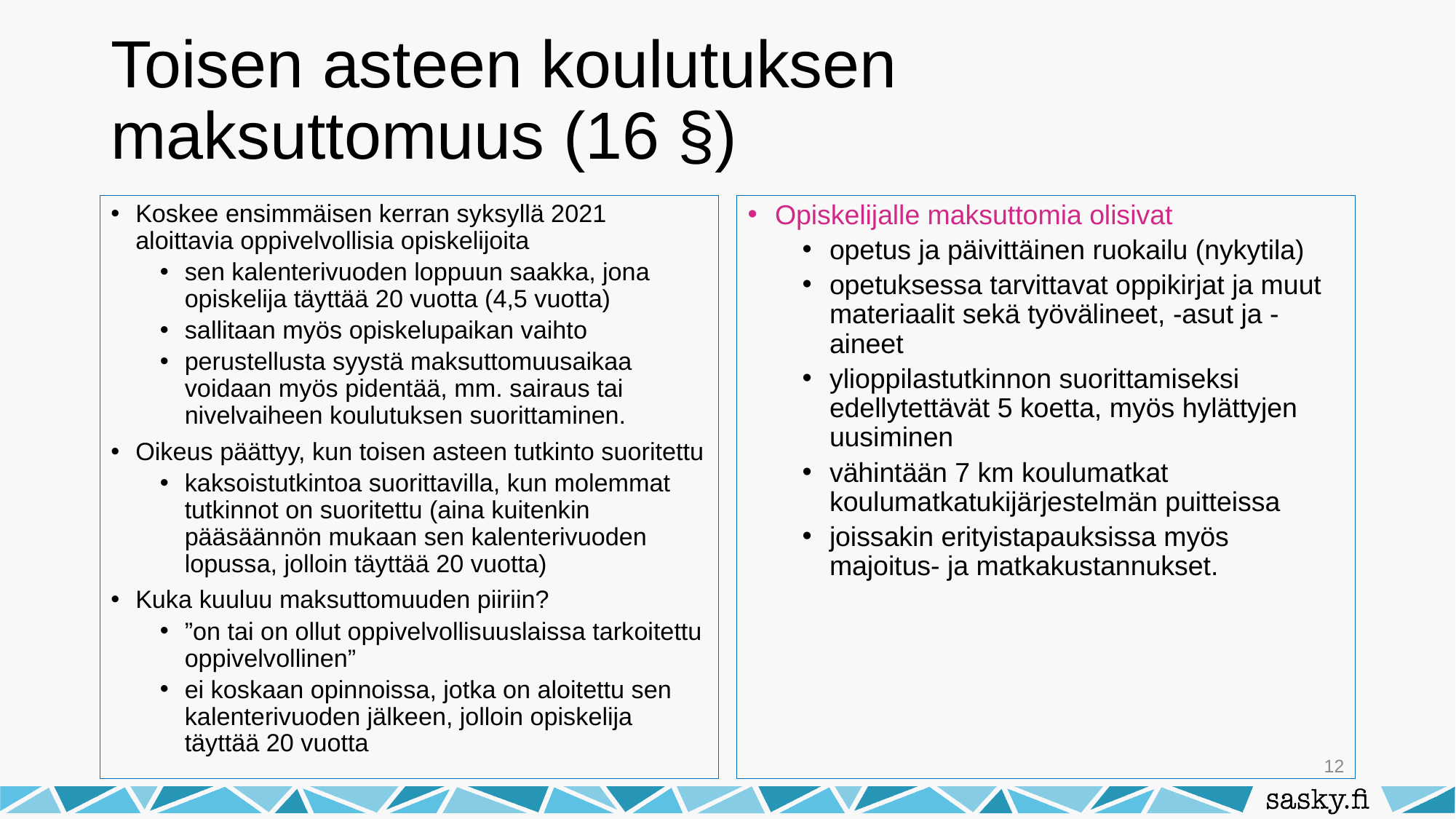

# Toisen asteen koulutuksen maksuttomuus (16 §)
Koskee ensimmäisen kerran syksyllä 2021 aloittavia oppivelvollisia opiskelijoita
sen kalenterivuoden loppuun saakka, jona opiskelija täyttää 20 vuotta (4,5 vuotta)
sallitaan myös opiskelupaikan vaihto
perustellusta syystä maksuttomuusaikaa voidaan myös pidentää, mm. sairaus tai nivelvaiheen koulutuksen suorittaminen.
Oikeus päättyy, kun toisen asteen tutkinto suoritettu
kaksoistutkintoa suorittavilla, kun molemmat tutkinnot on suoritettu (aina kuitenkin pääsäännön mukaan sen kalenterivuoden lopussa, jolloin täyttää 20 vuotta)
Kuka kuuluu maksuttomuuden piiriin?
”on tai on ollut oppivelvollisuuslaissa tarkoitettu oppivelvollinen”
ei koskaan opinnoissa, jotka on aloitettu sen kalenterivuoden jälkeen, jolloin opiskelija täyttää 20 vuotta

Opiskelijalle maksuttomia olisivat
opetus ja päivittäinen ruokailu (nykytila)
opetuksessa tarvittavat oppikirjat ja muut materiaalit sekä työvälineet, -asut ja -aineet
ylioppilastutkinnon suorittamiseksi edellytettävät 5 koetta, myös hylättyjen uusiminen
vähintään 7 km koulumatkat koulumatkatukijärjestelmän puitteissa
joissakin erityistapauksissa myös majoitus- ja matkakustannukset.
12